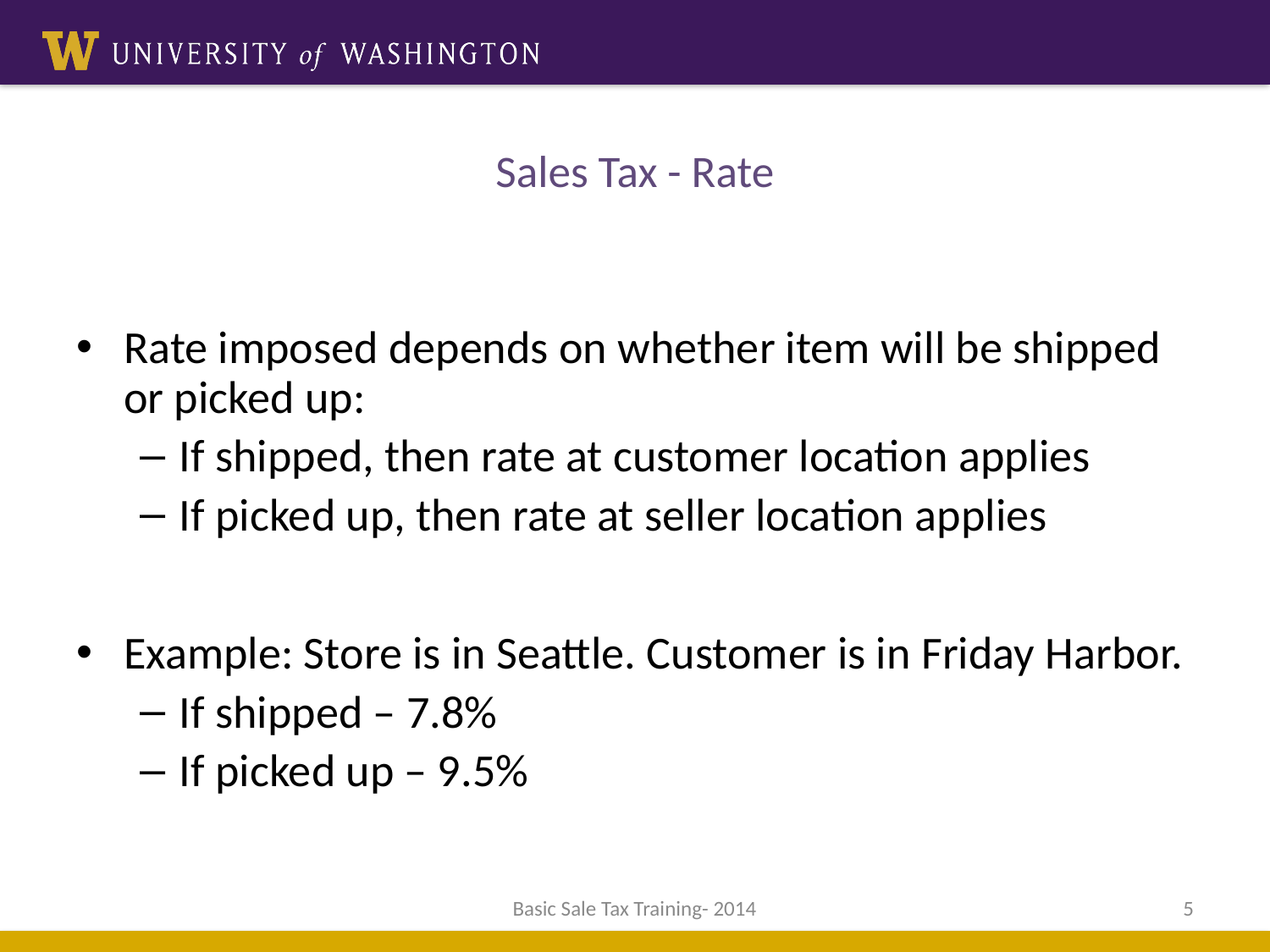

# Sales Tax - Rate

Rate imposed depends on whether item will be shipped or picked up:
If shipped, then rate at customer location applies
If picked up, then rate at seller location applies

Example: Store is in Seattle. Customer is in Friday Harbor.
If shipped – 7.8%
If picked up – 9.5%
Basic Sale Tax Training- 2014
5